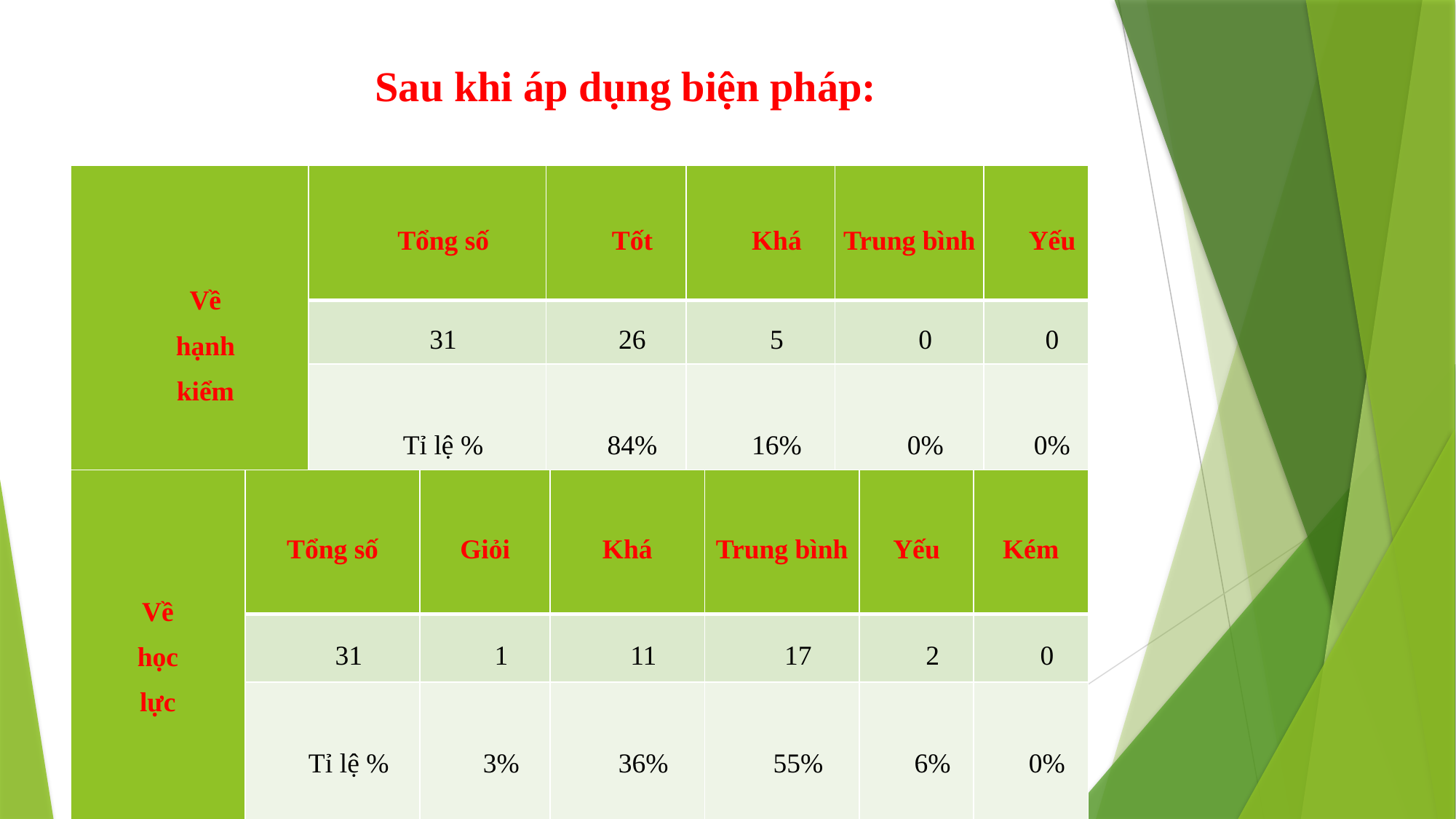

Sau khi áp dụng biện pháp:
| Về hạnh kiểm | Tổng số | Tốt | Khá | Trung bình | Yếu |
| --- | --- | --- | --- | --- | --- |
|  | 31 | 26 | 5 | 0 | 0 |
|  | Tỉ lệ % | 84% | 16% | 0% | 0% |
| Về học lực | Tổng số | Giỏi | Khá | Trung bình | Yếu | Kém |
| --- | --- | --- | --- | --- | --- | --- |
|  | 31 | 1 | 11 | 17 | 2 | 0 |
|  | Tỉ lệ % | 3% | 36% | 55% | 6% | 0% |